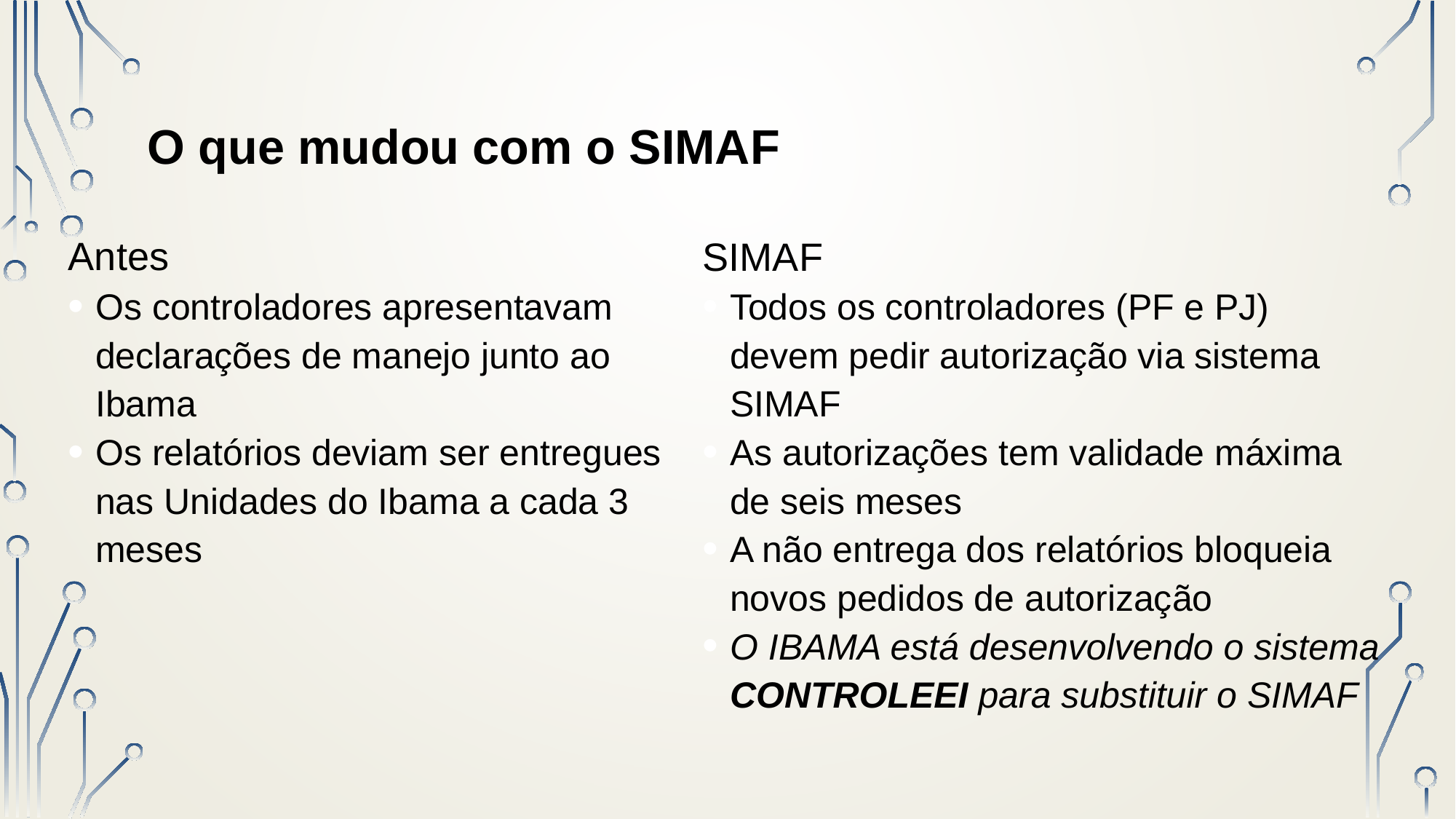

O que mudou com o SIMAF
Antes
Os controladores apresentavam declarações de manejo junto ao Ibama
Os relatórios deviam ser entregues  nas Unidades do Ibama a cada 3 meses
SIMAF
Todos os controladores (PF e PJ) devem pedir autorização via sistema SIMAF
As autorizações tem validade máxima de seis meses
A não entrega dos relatórios bloqueia novos pedidos de autorização
O IBAMA está desenvolvendo o sistema CONTROLEEI para substituir o SIMAF